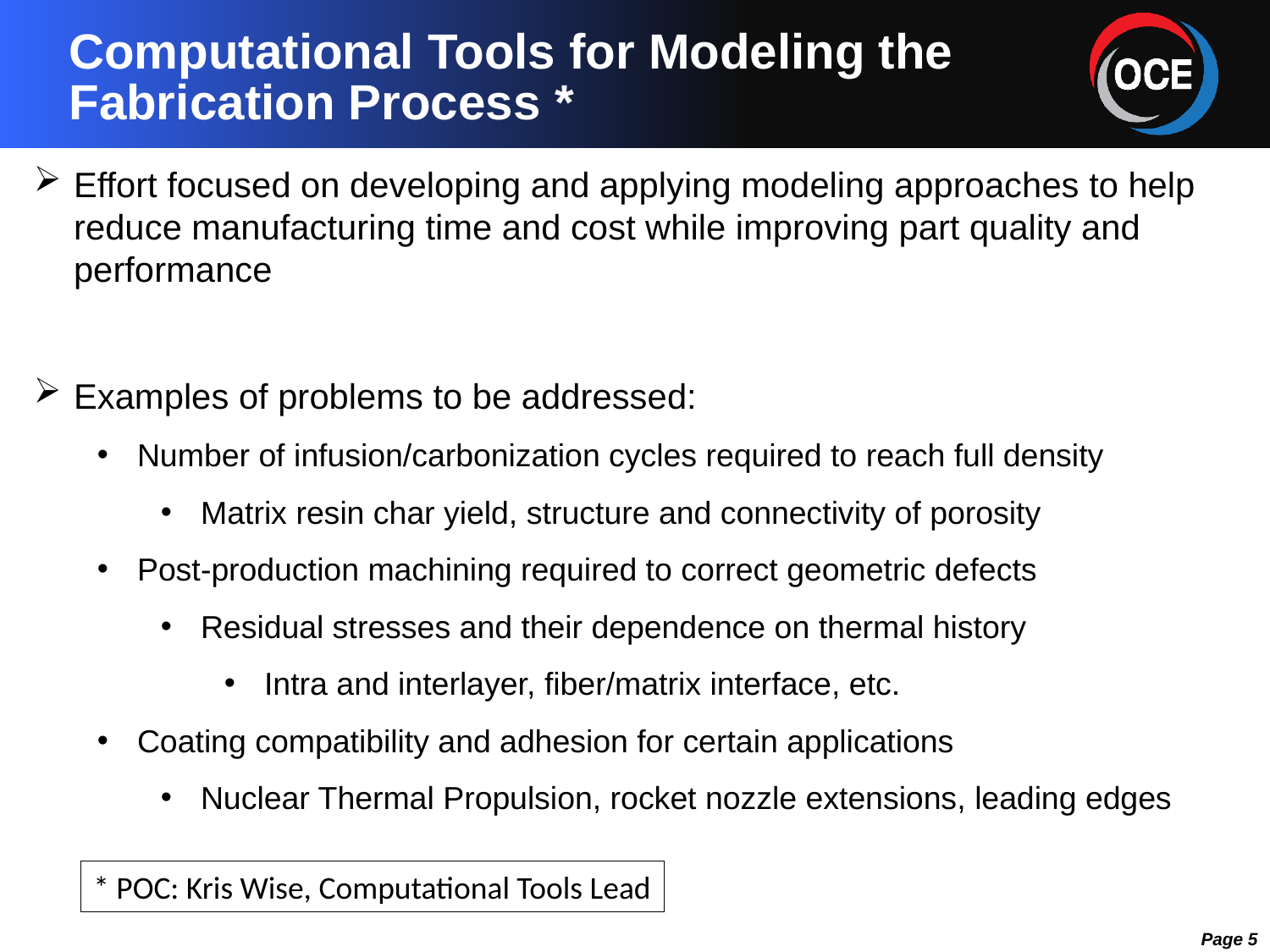

# Computational Tools for Modeling the Fabrication Process *
Effort focused on developing and applying modeling approaches to help reduce manufacturing time and cost while improving part quality and performance

Examples of problems to be addressed:
Number of infusion/carbonization cycles required to reach full density
Matrix resin char yield, structure and connectivity of porosity
Post-production machining required to correct geometric defects
Residual stresses and their dependence on thermal history
Intra and interlayer, fiber/matrix interface, etc.
Coating compatibility and adhesion for certain applications
Nuclear Thermal Propulsion, rocket nozzle extensions, leading edges
* POC: Kris Wise, Computational Tools Lead